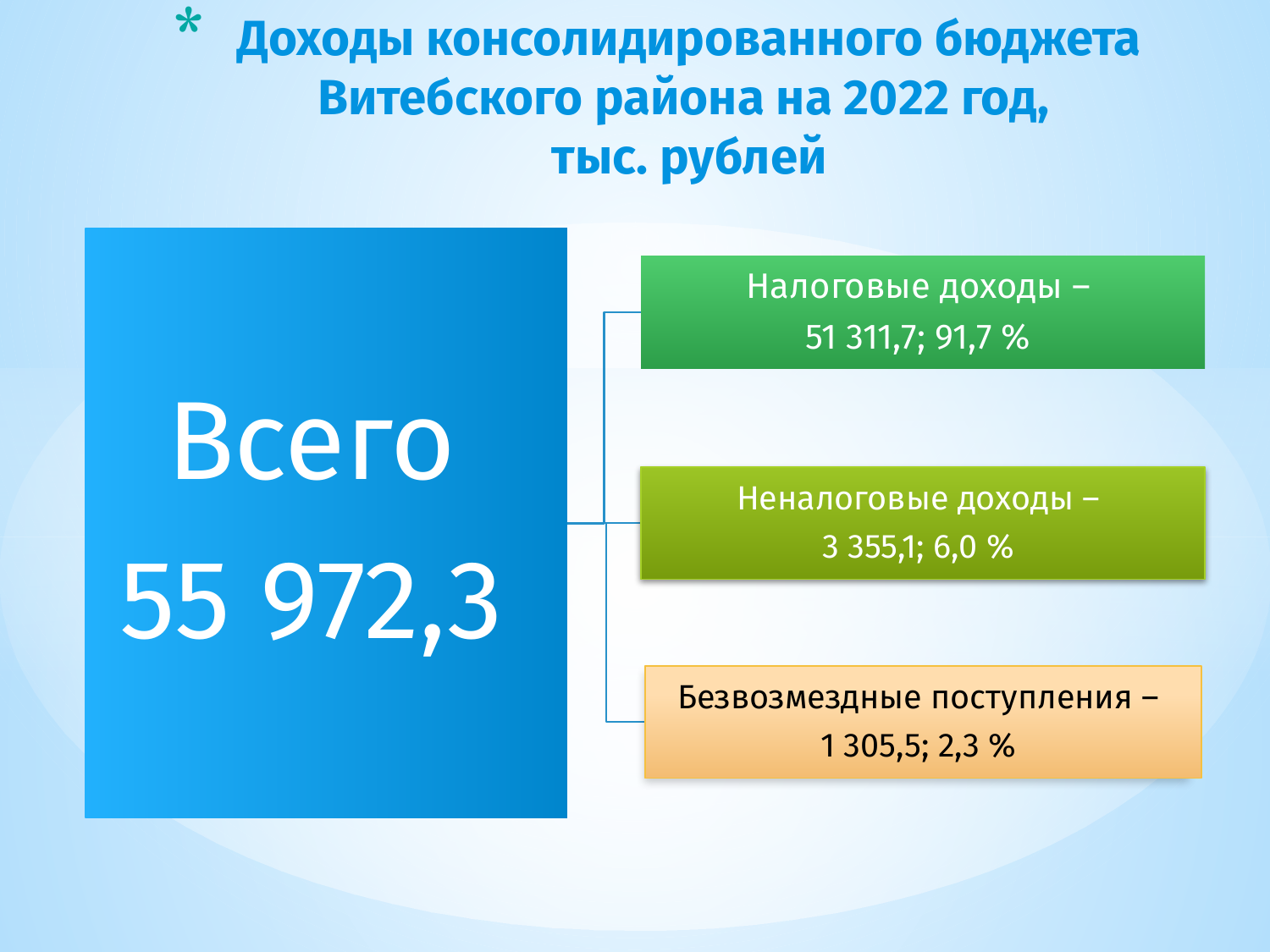

# Доходы консолидированного бюджета Витебского района на 2022 год, тыс. рублей

Всего
55 972,3
Налоговые доходы –
51 311,7; 91,7 %
Неналоговые доходы –
3 355,1; 6,0 %
Безвозмездные поступления –
1 305,5; 2,3 %